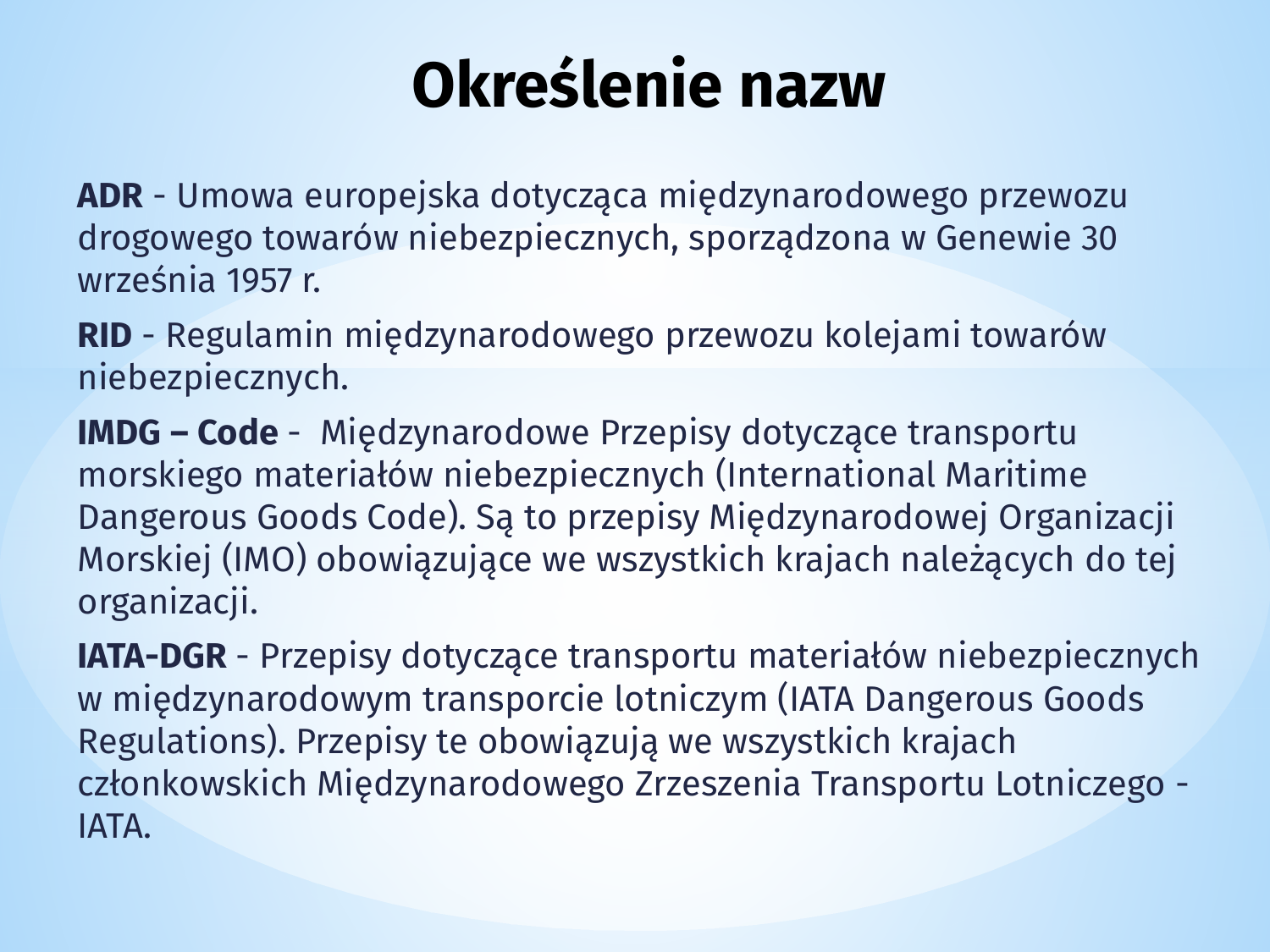

# Określenie nazw
ADR - Umowa europejska dotycząca międzynarodowego przewozu drogowego towarów niebezpiecznych, sporządzona w Genewie 30 września 1957 r.
RID - Regulamin międzynarodowego przewozu kolejami towarów niebezpiecznych.
IMDG – Code -  Międzynarodowe Przepisy dotyczące transportu morskiego materiałów niebezpiecznych (International Maritime Dangerous Goods Code). Są to przepisy Międzynarodowej Organizacji Morskiej (IMO) obowiązujące we wszystkich krajach należących do tej organizacji.
IATA-DGR - Przepisy dotyczące transportu materiałów niebezpiecznych w międzynarodowym transporcie lotniczym (IATA Dangerous Goods Regulations). Przepisy te obowiązują we wszystkich krajach członkowskich Międzynarodowego Zrzeszenia Transportu Lotniczego - IATA.